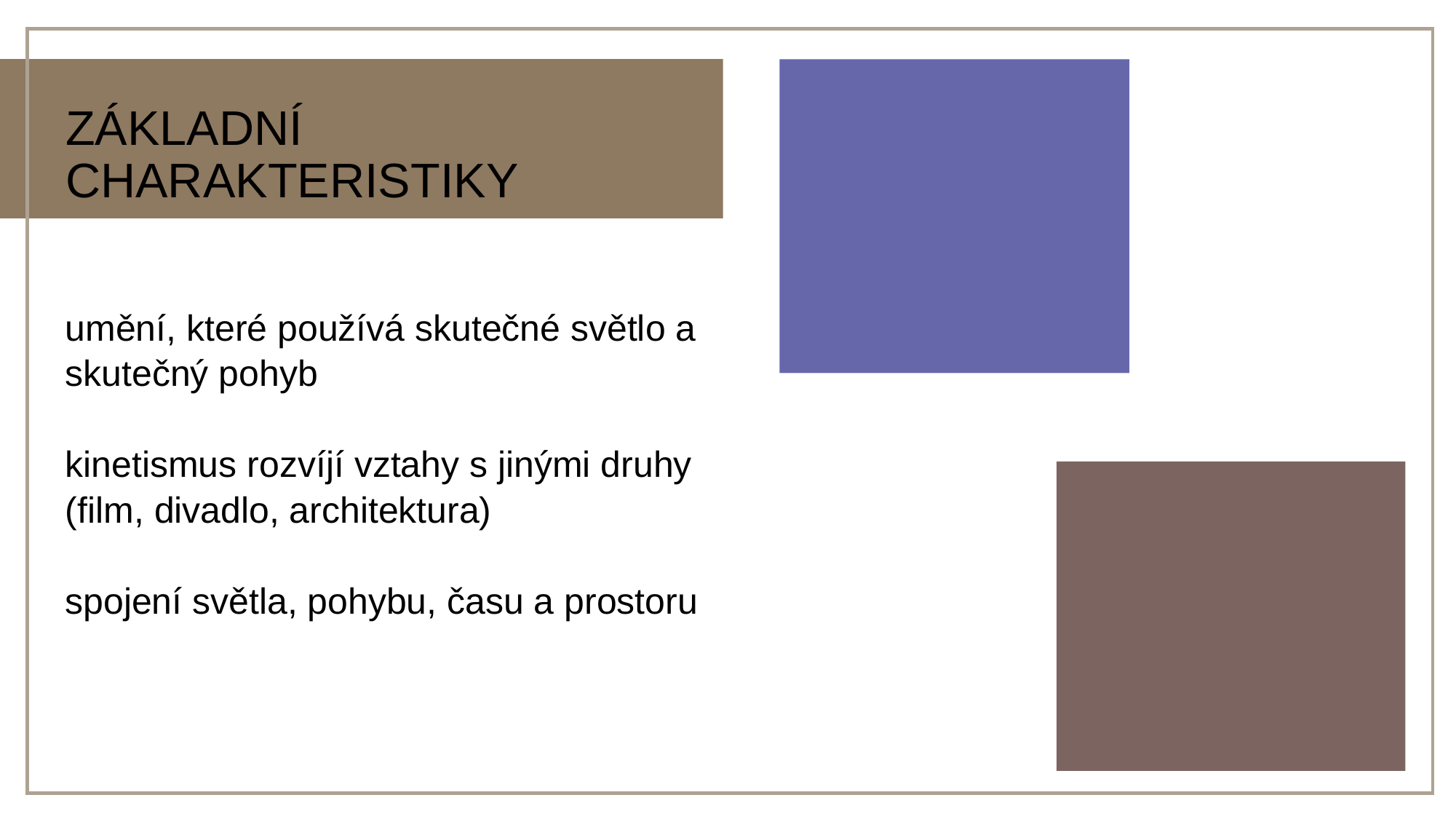

# Základní charakteristiky
umění, které používá skutečné světlo a skutečný pohyb

kinetismus rozvíjí vztahy s jinými druhy (film, divadlo, architektura)

spojení světla, pohybu, času a prostoru